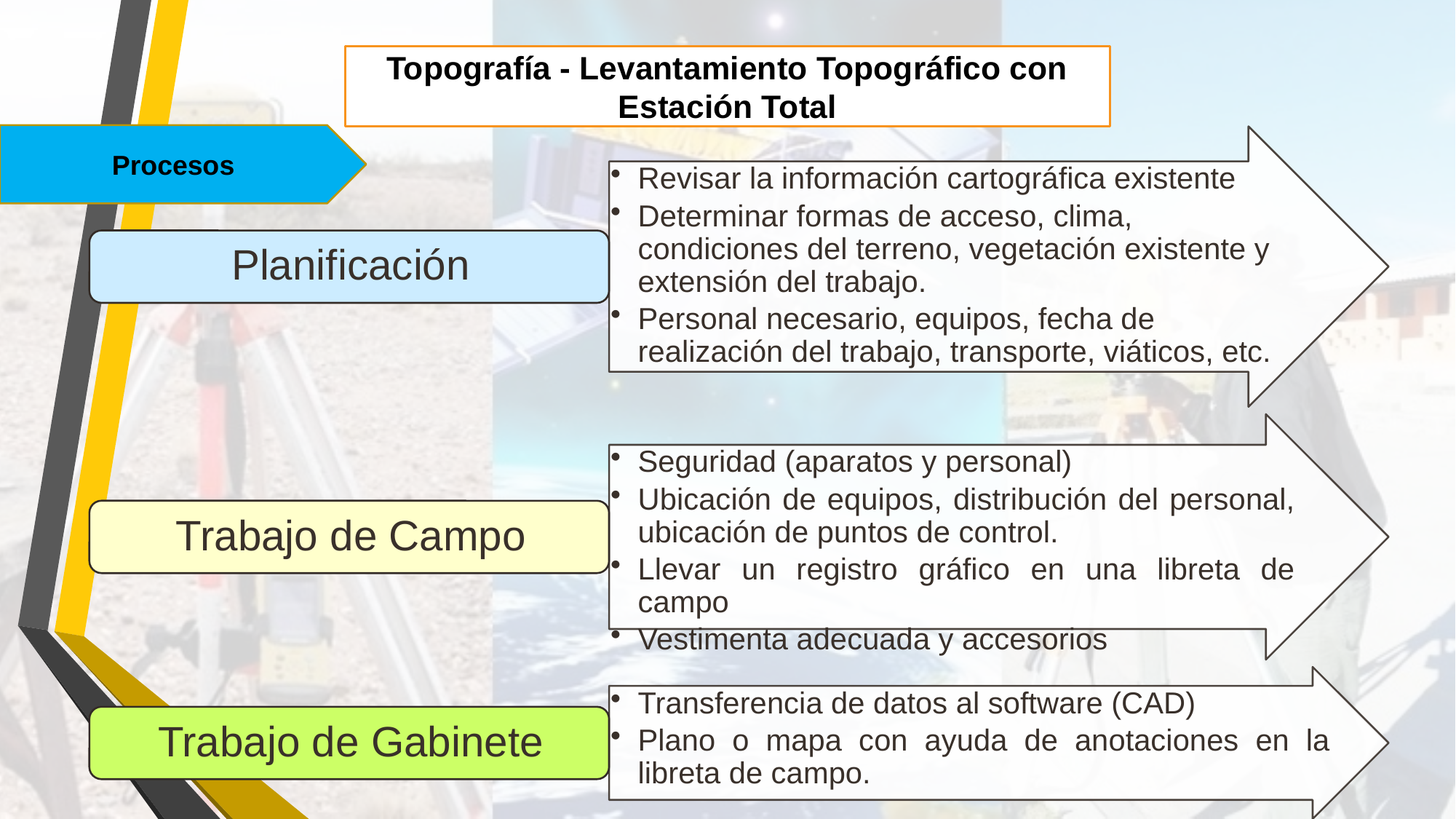

Topografía - Levantamiento Topográfico con Estación Total
Procesos
Revisar la información cartográfica existente
Determinar formas de acceso, clima, condiciones del terreno, vegetación existente y extensión del trabajo.
Personal necesario, equipos, fecha de realización del trabajo, transporte, viáticos, etc.
Planificación
Seguridad (aparatos y personal)
Ubicación de equipos, distribución del personal, ubicación de puntos de control.
Llevar un registro gráfico en una libreta de campo
Vestimenta adecuada y accesorios
Trabajo de Campo
Transferencia de datos al software (CAD)
Plano o mapa con ayuda de anotaciones en la libreta de campo.
Trabajo de Gabinete